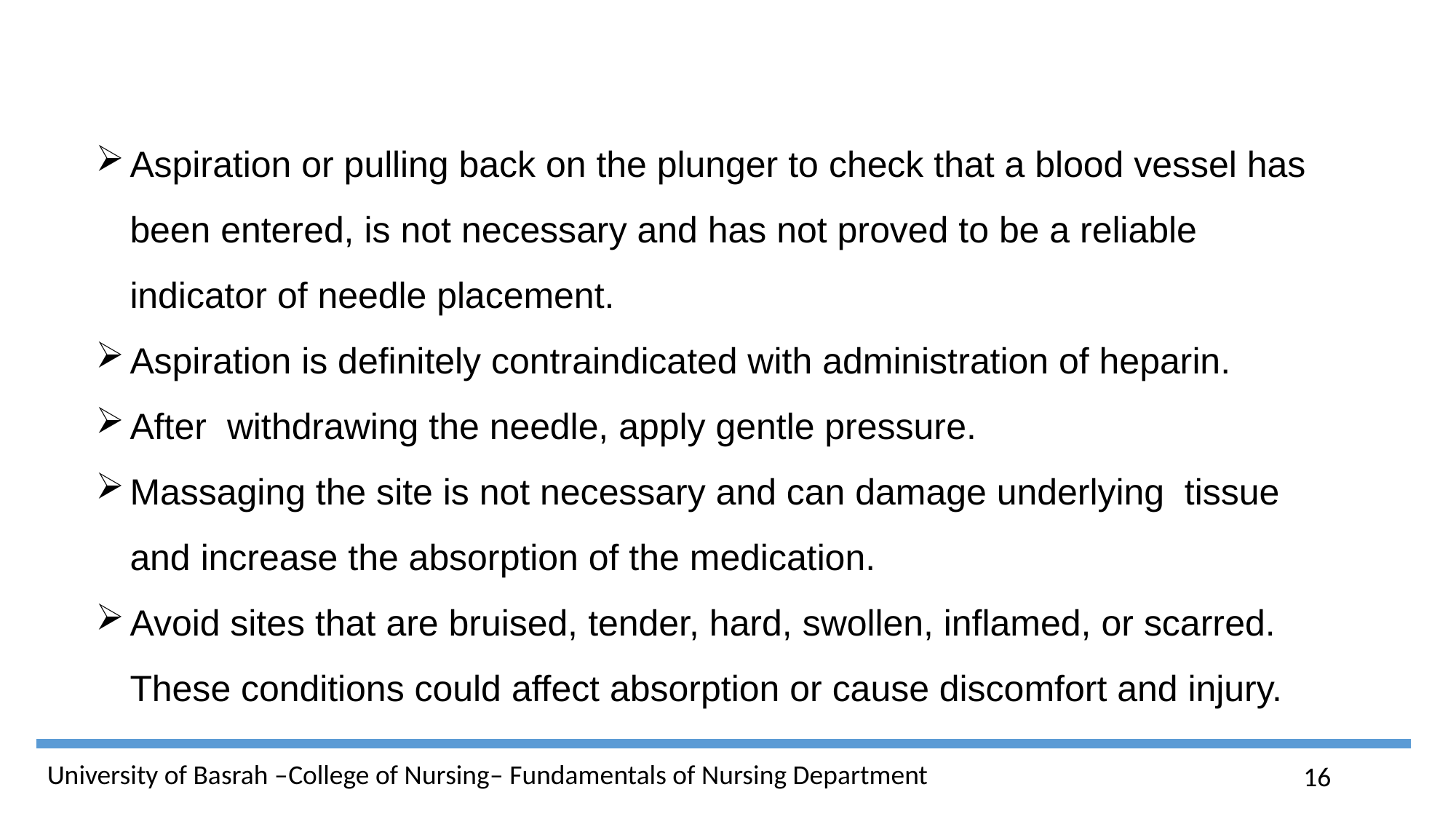

Aspiration or pulling back on the plunger to check that a blood vessel has been entered, is not necessary and has not proved to be a reliable indicator of needle placement.
Aspiration is definitely contraindicated with administration of heparin.
After  withdrawing the needle, apply gentle pressure.
Massaging the site is not necessary and can damage underlying  tissue and increase the absorption of the medication.
Avoid sites that are bruised, tender, hard, swollen, inflamed, or scarred. These conditions could affect absorption or cause discomfort and injury.

16
University of Basrah –College of Nursing– Fundamentals of Nursing Department